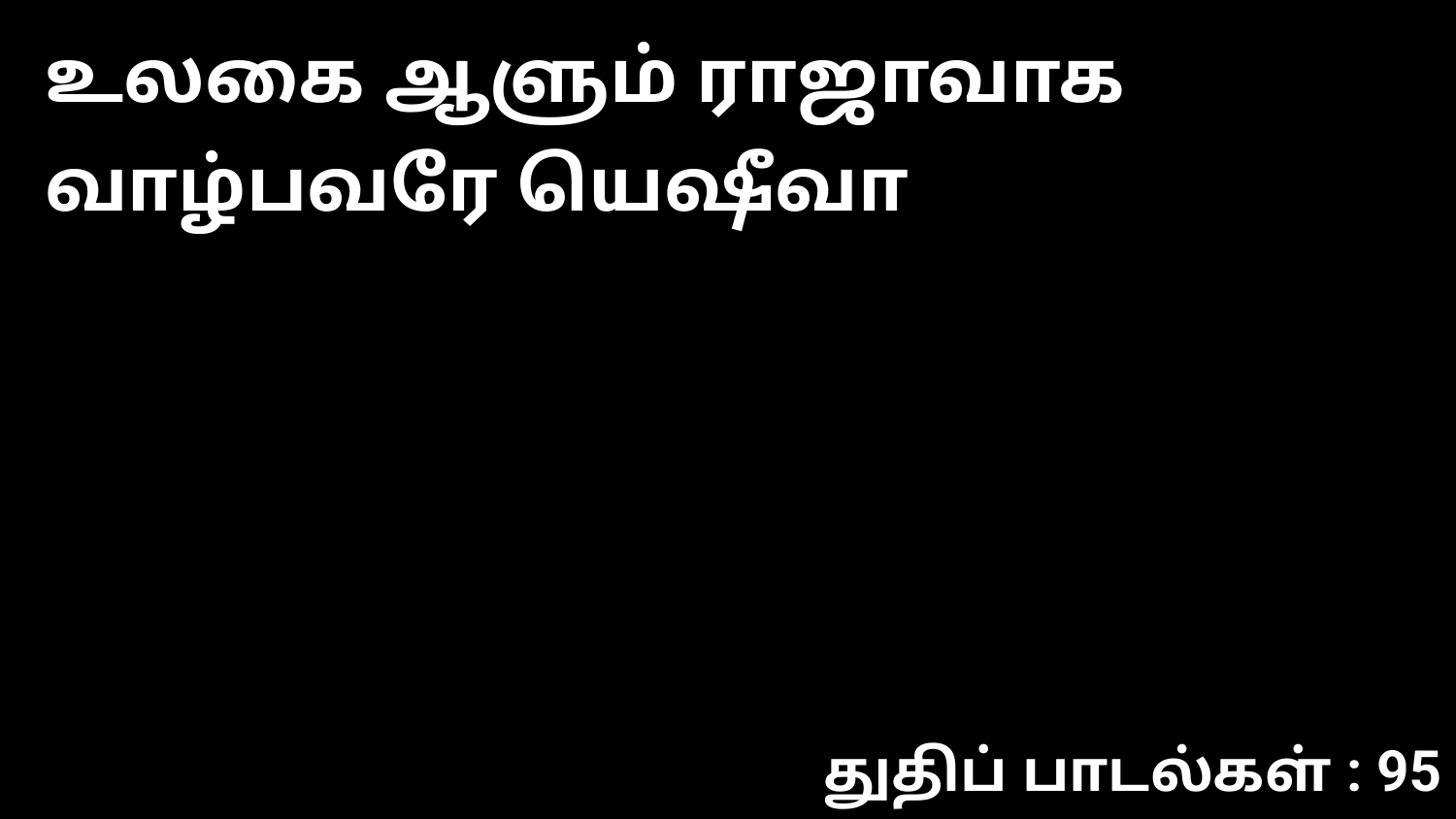

உலகை ஆளும் ராஜாவாக வாழ்பவரே யெஷீவா
துதிப் பாடல்கள் : 95